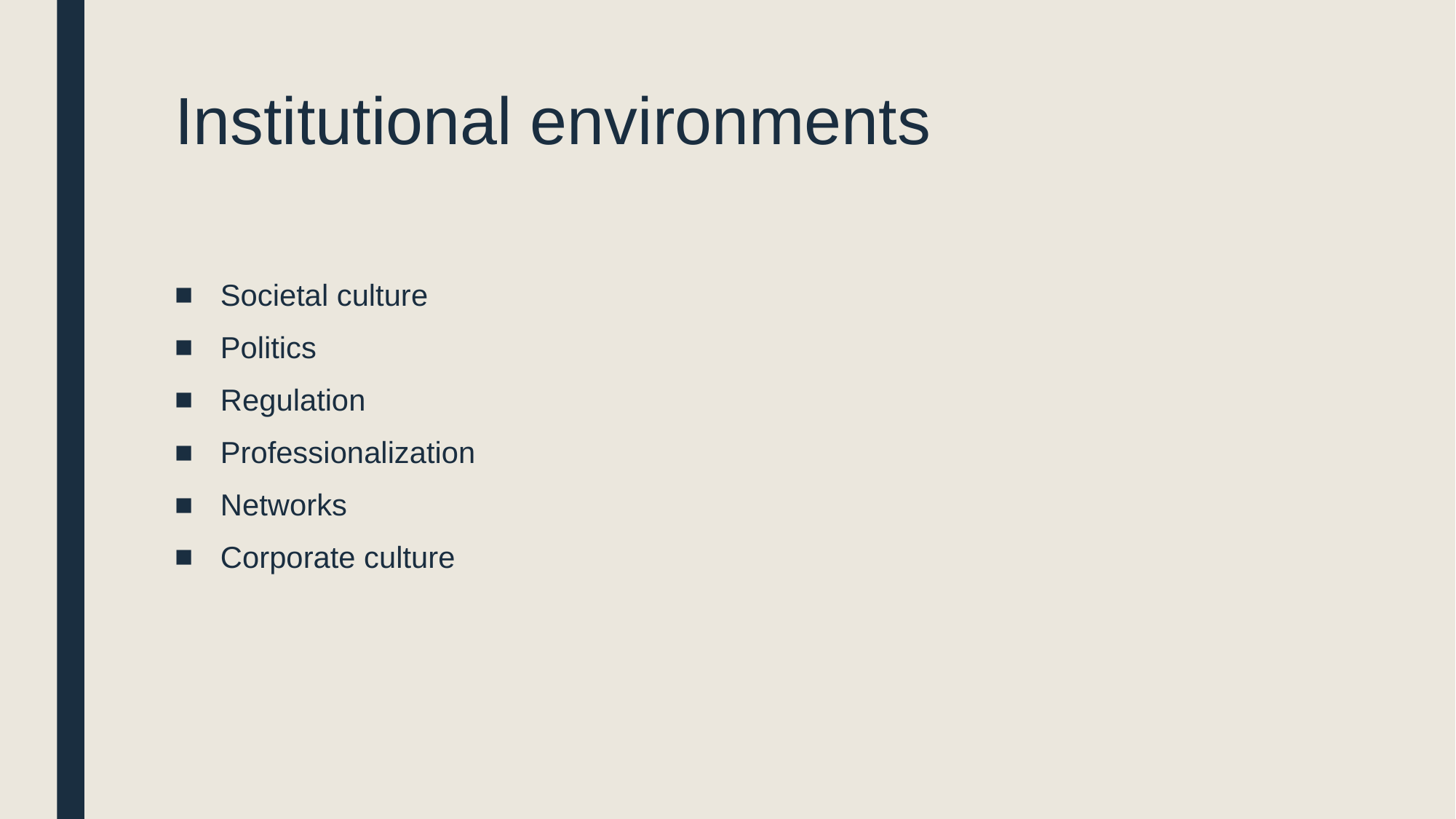

# Institutional environments
Societal culture
Politics
Regulation
Professionalization
Networks
Corporate culture